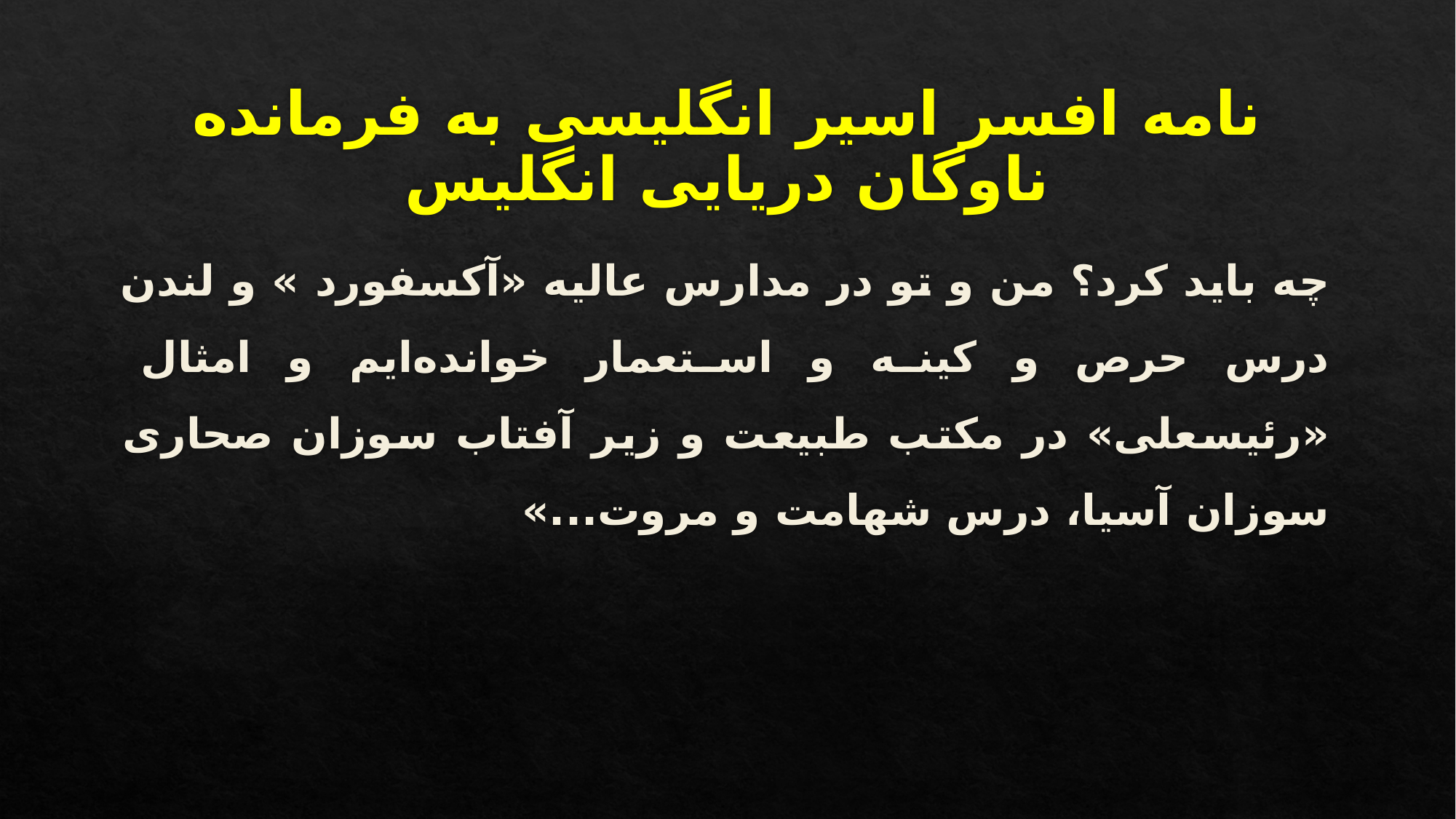

# نامه افسر اسیر انگلیسی به فرمانده ناوگان دریایی انگلیس
چه باید کرد؟ من و تو در مدارس عالیه «آکسفورد » و لندن درس حرص و کینه و استعمار خوانده‌ایم و امثال «رئیسعلی» در مکتب طبیعت و زیر آفتاب سوزان صحاری سوزان آسیا، درس شهامت و مروت...»